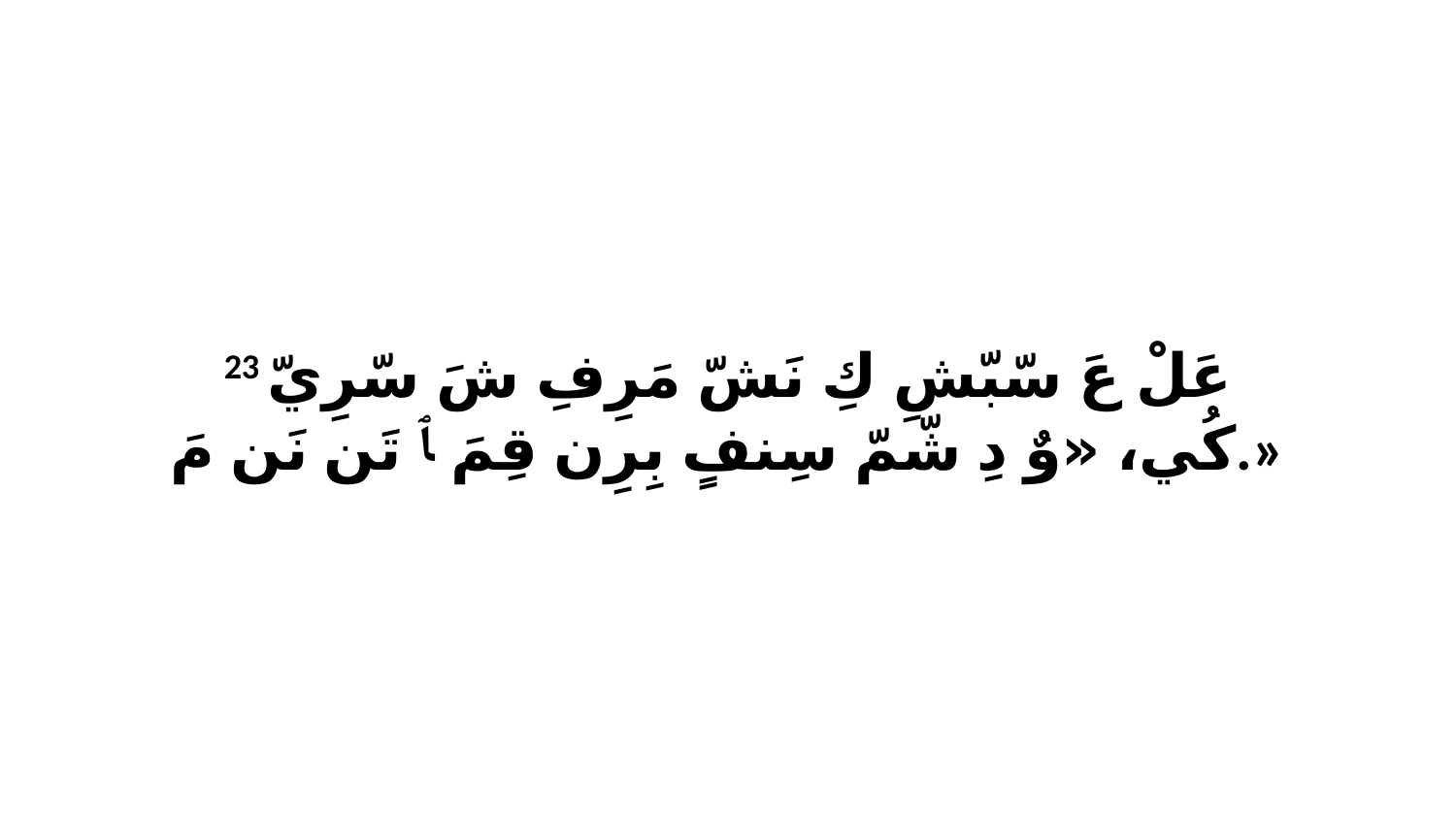

23 عَلْ عَ سّبّشِ كِ نَشّ مَرِفِ شَ سّرِيّ كُي، «وٌ دِ شّمّ سِنفٍ بِرِن قِمَ ﭑ تَن نَن مَ.»